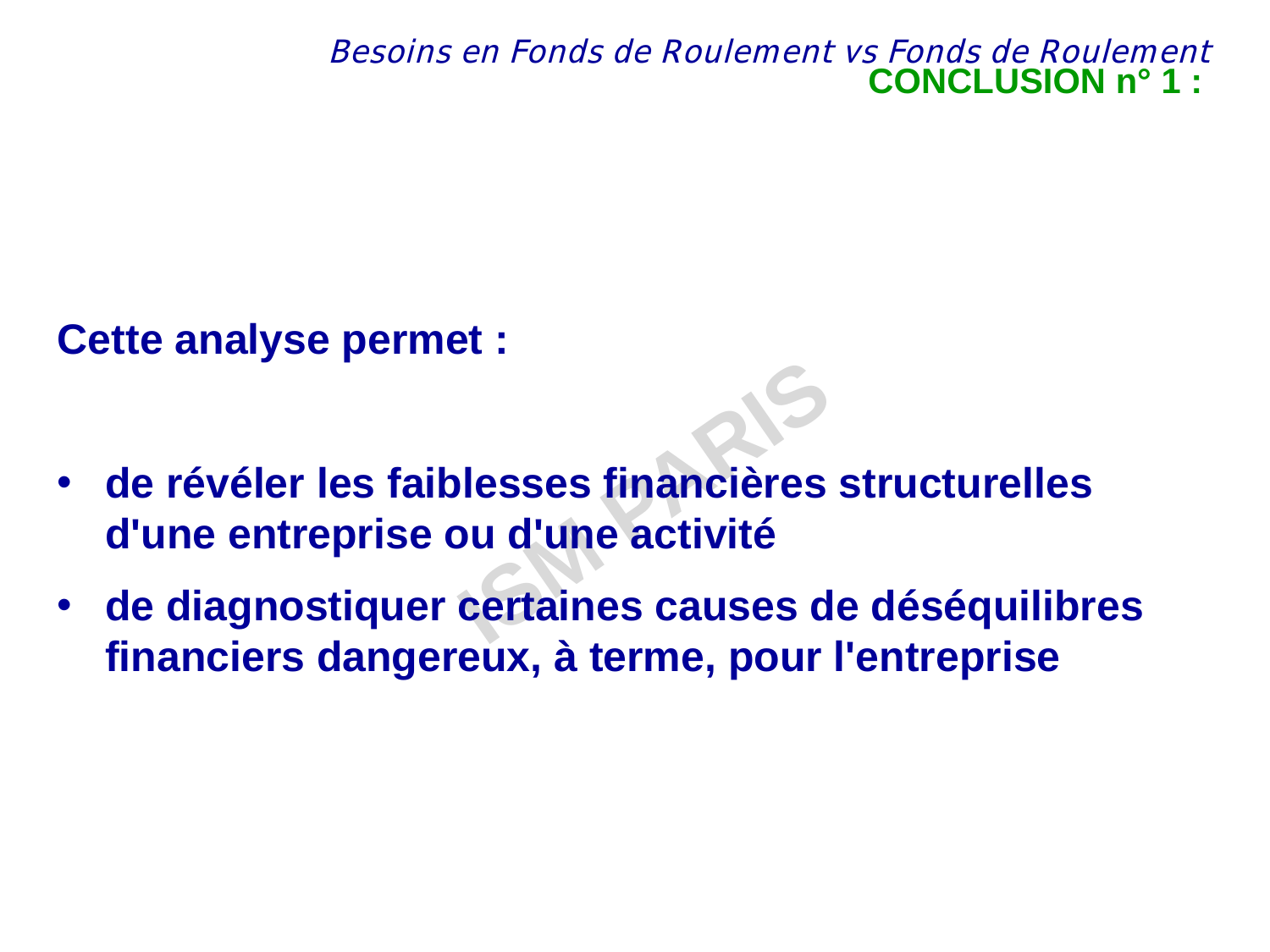

CONCLUSION n° 1 :
Cette analyse permet :

de révéler les faiblesses financières structurelles d'une entreprise ou d'une activité
de diagnostiquer certaines causes de déséquilibres financiers dangereux, à terme, pour l'entreprise